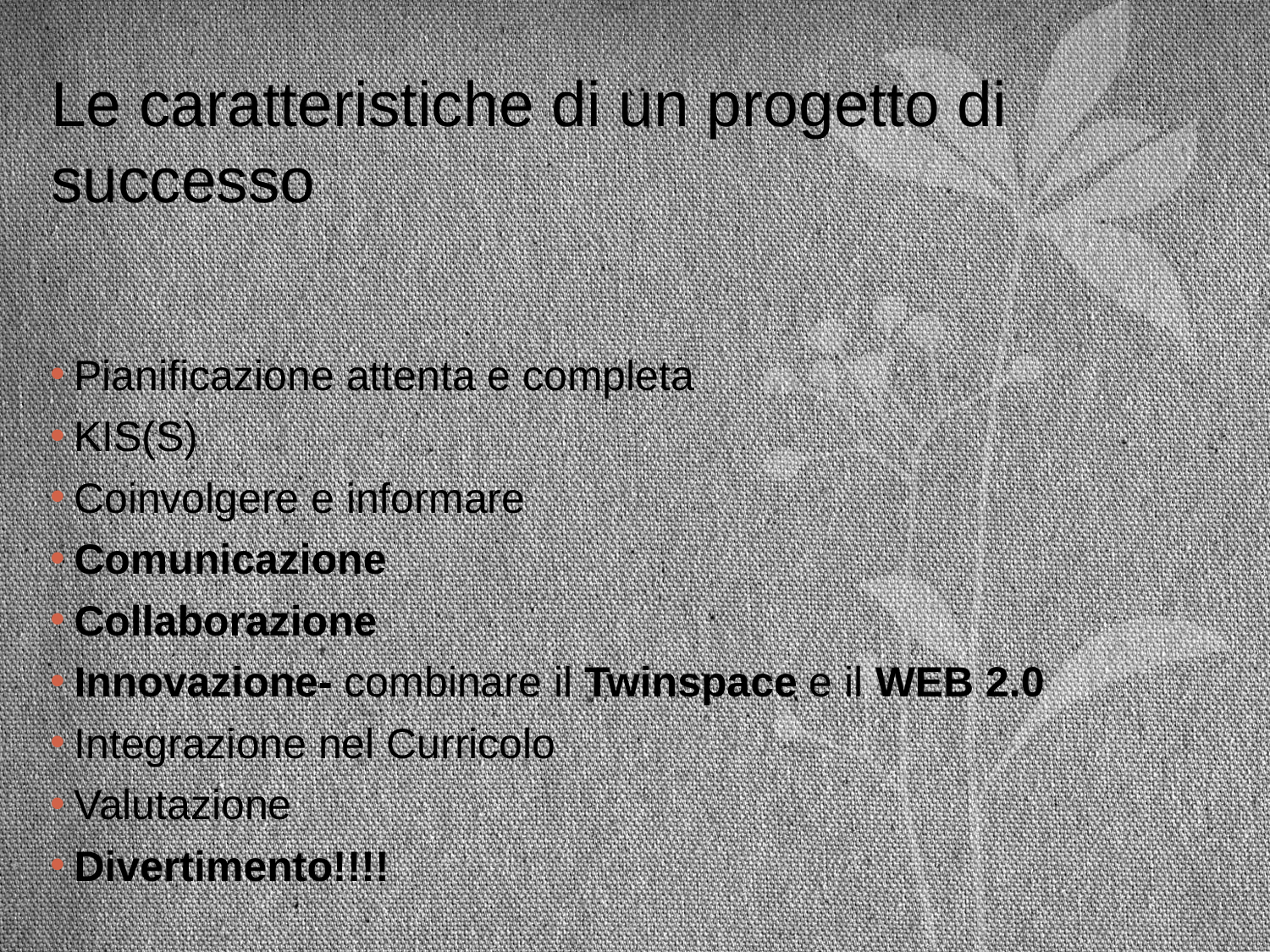

# Le caratteristiche di un progetto di successo

Pianificazione attenta e completa
KIS(S)
Coinvolgere e informare
Comunicazione
Collaborazione
Innovazione- combinare il Twinspace e il WEB 2.0
Integrazione nel Curricolo
Valutazione
Divertimento!!!!